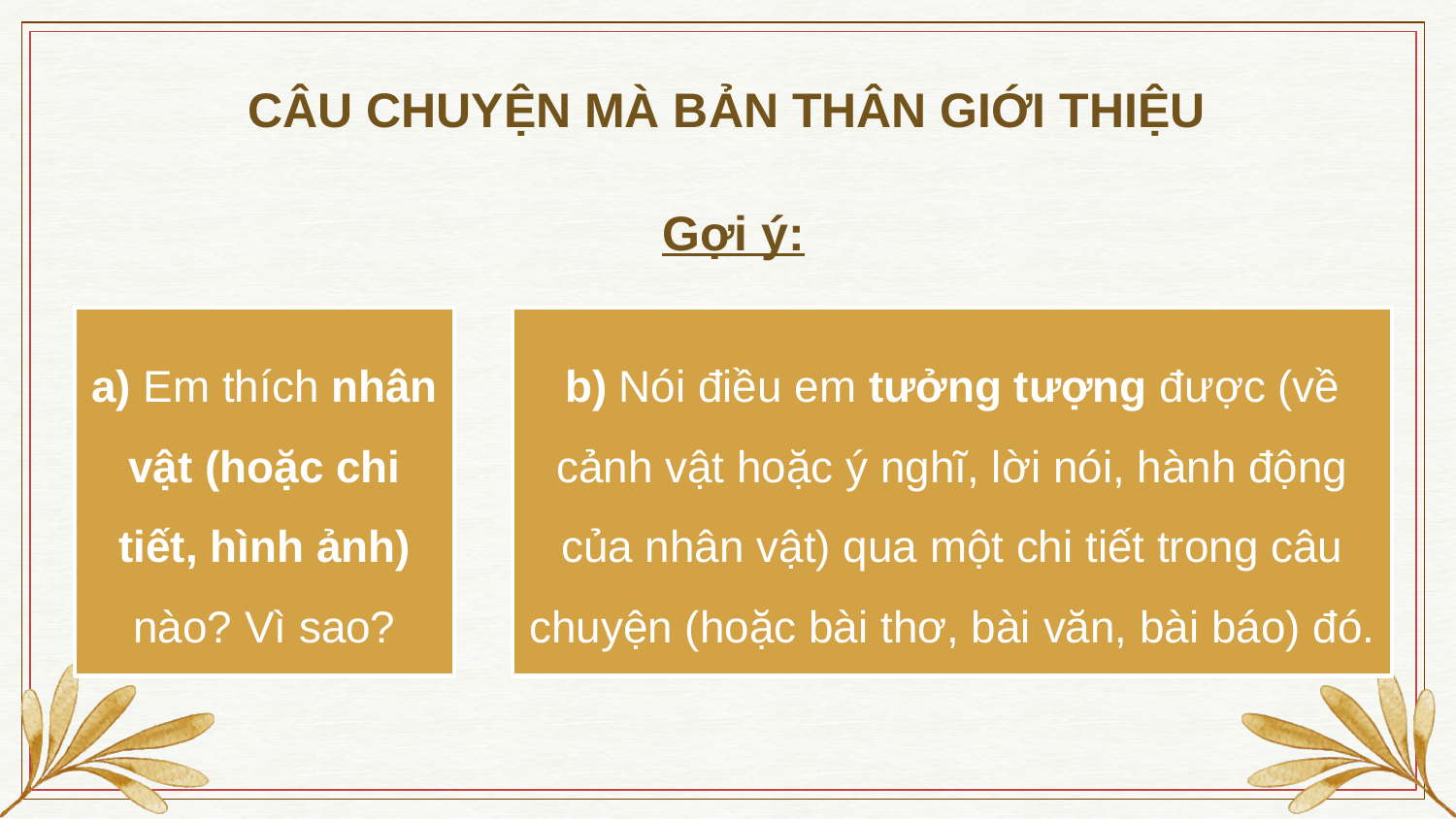

CÂU CHUYỆN MÀ BẢN THÂN GIỚI THIỆU
Gợi ý:
a) Em thích nhân vật (hoặc chi tiết, hình ảnh) nào? Vì sao?
b) Nói điều em tưởng tượng được (về cảnh vật hoặc ý nghĩ, lời nói, hành động của nhân vật) qua một chi tiết trong câu chuyện (hoặc bài thơ, bài văn, bài báo) đó.